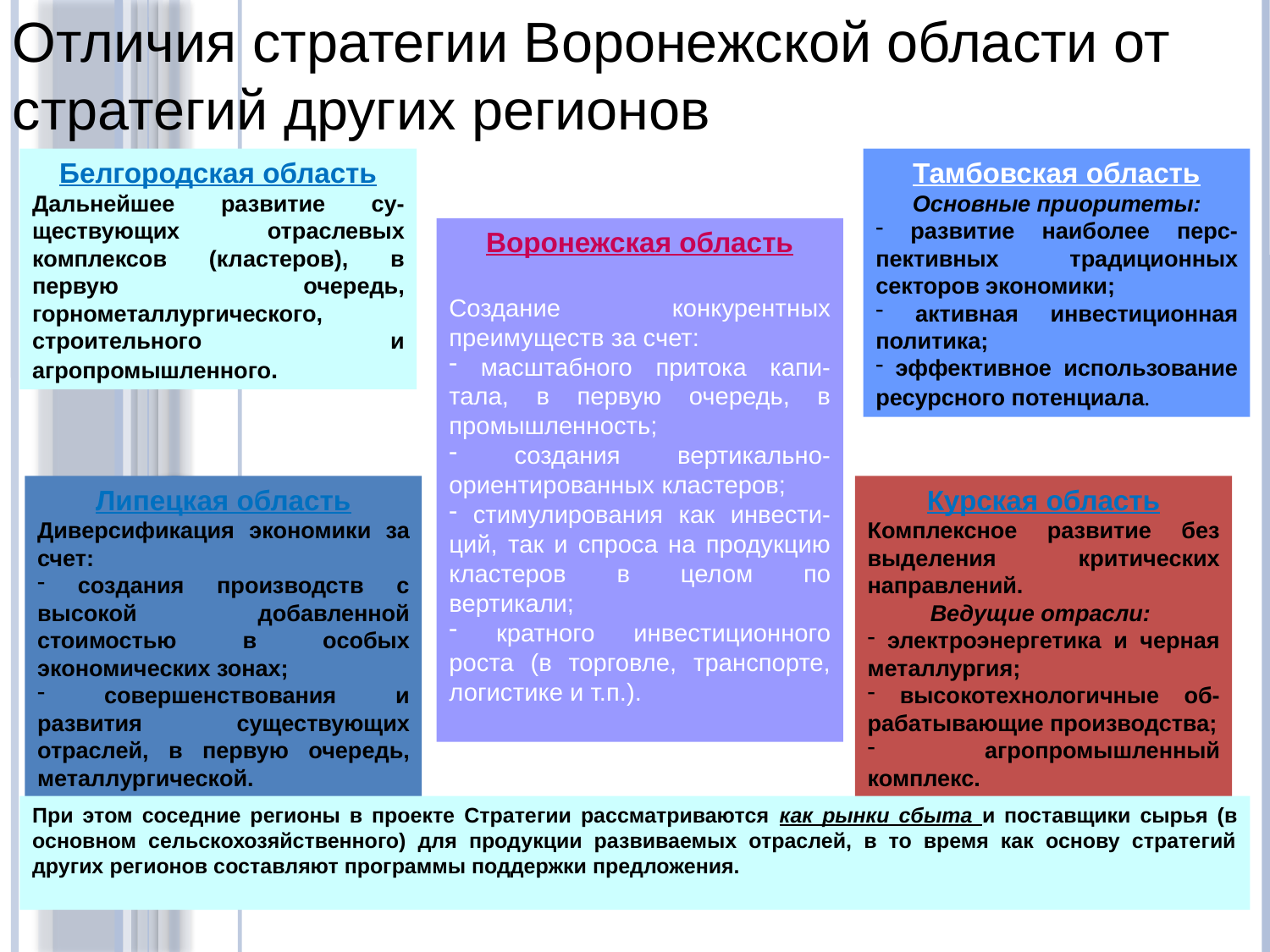

Отличия стратегии Воронежской области от стратегий других регионов
Белгородская область
Дальнейшее развитие су-ществующих отраслевых комплексов (кластеров), в первую очередь, горнометаллургического, строительного и агропромышленного.
Тамбовская область
Основные приоритеты:
 развитие наиболее перс-пективных традиционных секторов экономики;
 активная инвестиционная политика;
 эффективное использование ресурсного потенциала.
Воронежская область

Создание конкурентных преимуществ за счет:
 масштабного притока капи-тала, в первую очередь, в промышленность;
 создания вертикально-ориентированных кластеров;
 стимулирования как инвести-ций, так и спроса на продукцию кластеров в целом по вертикали;
 кратного инвестиционного роста (в торговле, транспорте, логистике и т.п.).

Липецкая область
Диверсификация экономики за счет:
 создания производств с высокой добавленной стоимостью в особых экономических зонах;
 совершенствования и развития существующих отраслей, в первую очередь, металлургической.
Курская область
Комплексное развитие без выделения критических направлений.
Ведущие отрасли:
 электроэнергетика и черная металлургия;
 высокотехнологичные об-рабатывающие производства;
 агропромышленный комплекс.
При этом соседние регионы в проекте Стратегии рассматриваются как рынки сбыта и поставщики сырья (в основном сельскохозяйственного) для продукции развиваемых отраслей, в то время как основу стратегий других регионов составляют программы поддержки предложения.